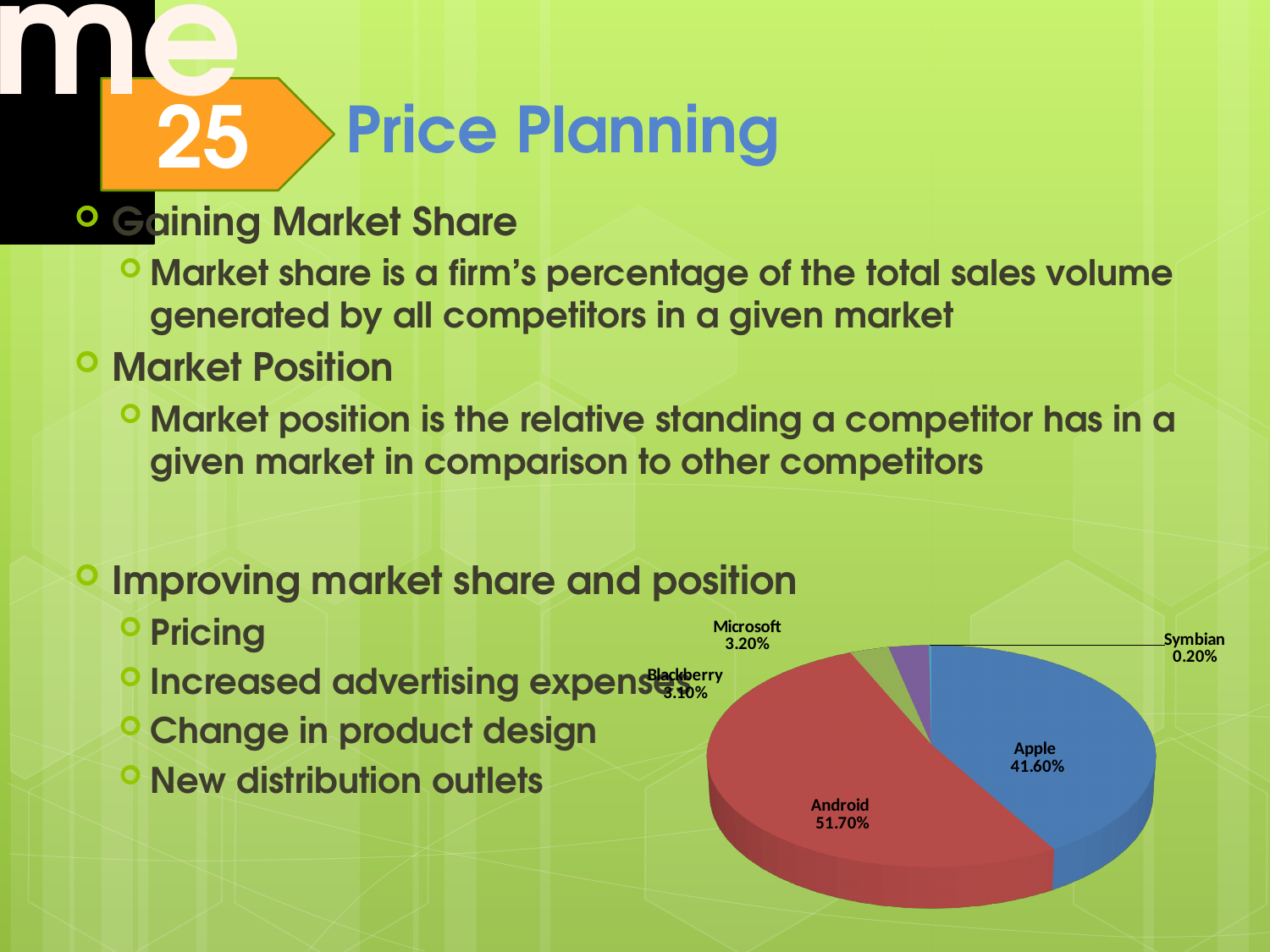

Gaining Market Share
Market share is a firm’s percentage of the total sales volume generated by all competitors in a given market
Market Position
Market position is the relative standing a competitor has in a given market in comparison to other competitors

Improving market share and position
Pricing
Increased advertising expenses
Change in product design
New distribution outlets

[unsupported chart]